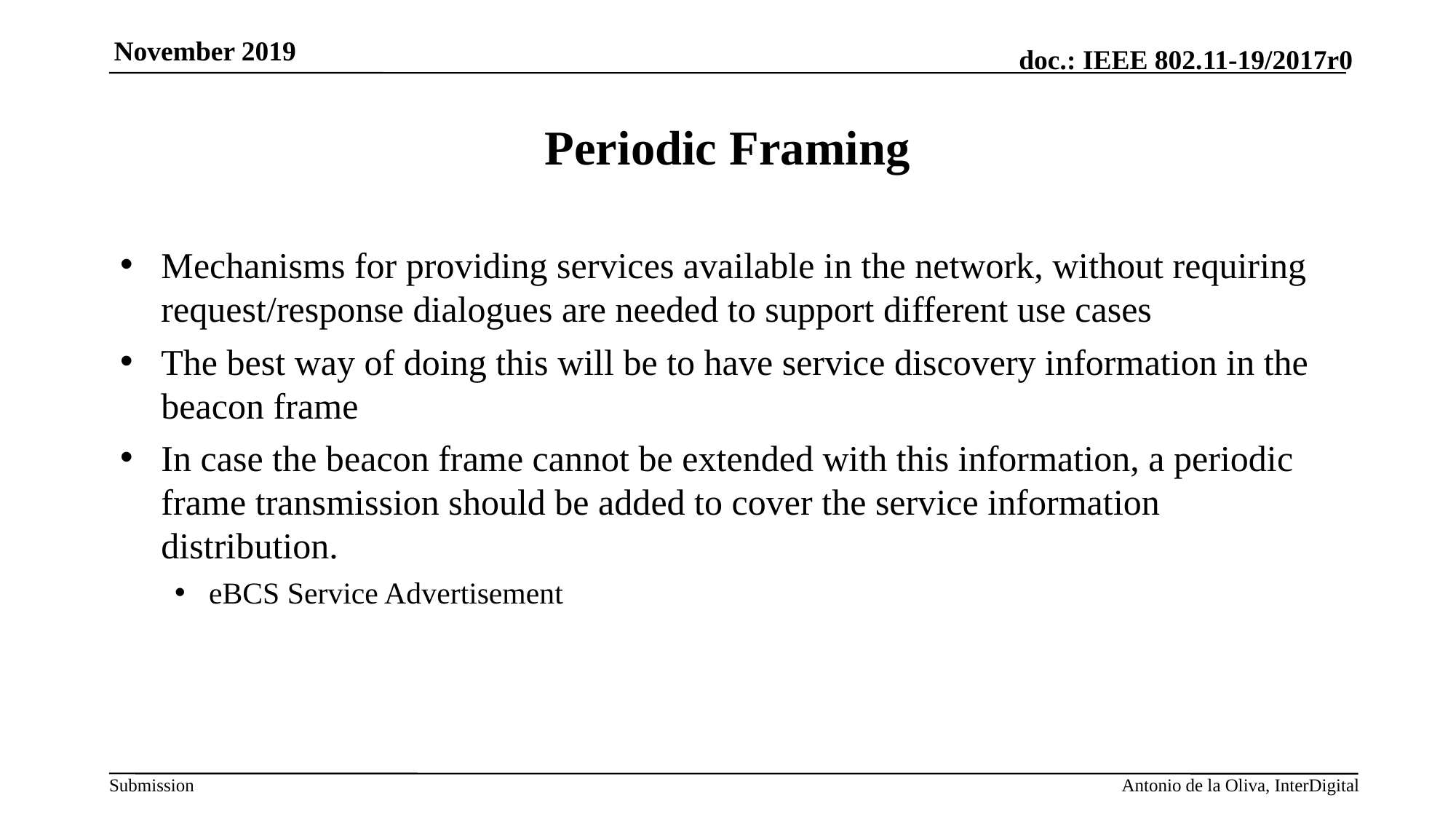

# Periodic Framing
Mechanisms for providing services available in the network, without requiring request/response dialogues are needed to support different use cases
The best way of doing this will be to have service discovery information in the beacon frame
In case the beacon frame cannot be extended with this information, a periodic frame transmission should be added to cover the service information distribution.
eBCS Service Advertisement
Antonio de la Oliva, InterDigital